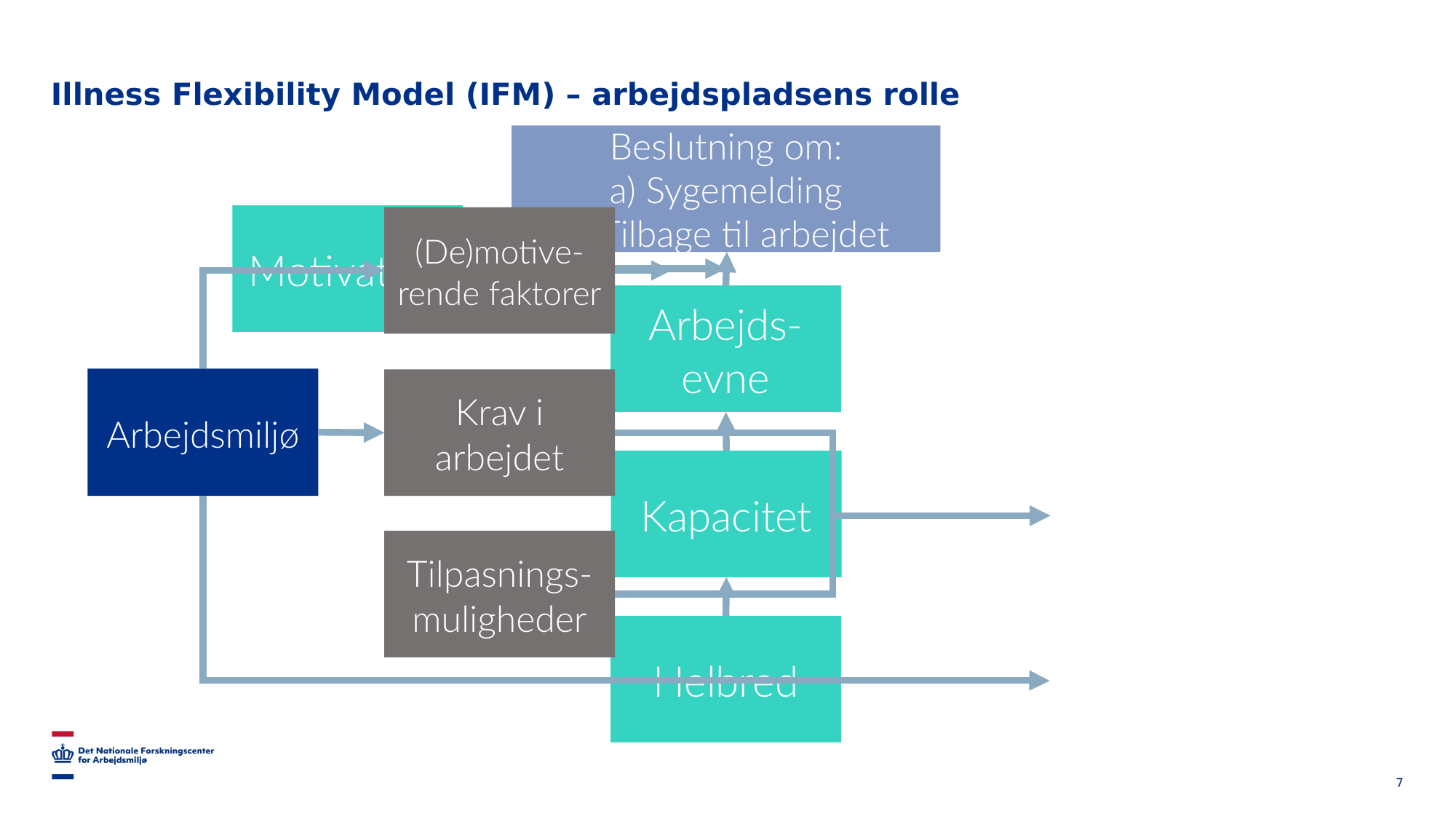

# Illness Flexibility Model (IFM) – arbejdspladsens rolle
Beslutning om:
a) Sygemelding
b) Tilbage til arbejdet
Motivation
Arbejds-evne
Kapacitet
Helbred
(De)motive-rende faktorer
Arbejdsmiljø
Krav i arbejdet
Tilpasnings-muligheder
7